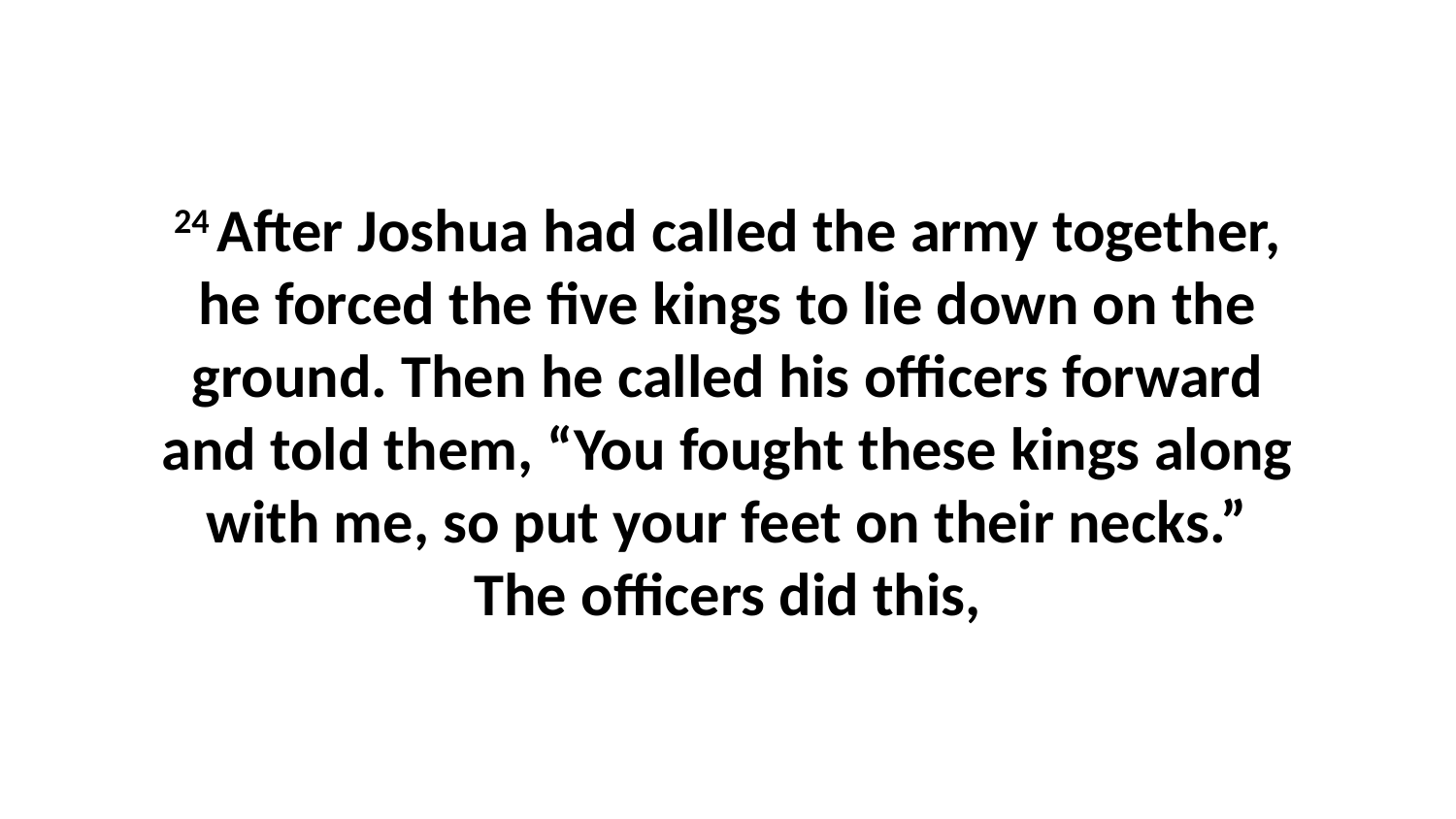

24 After Joshua had called the army together, he forced the five kings to lie down on the ground. Then he called his officers forward and told them, “You fought these kings along with me, so put your feet on their necks.” The officers did this,